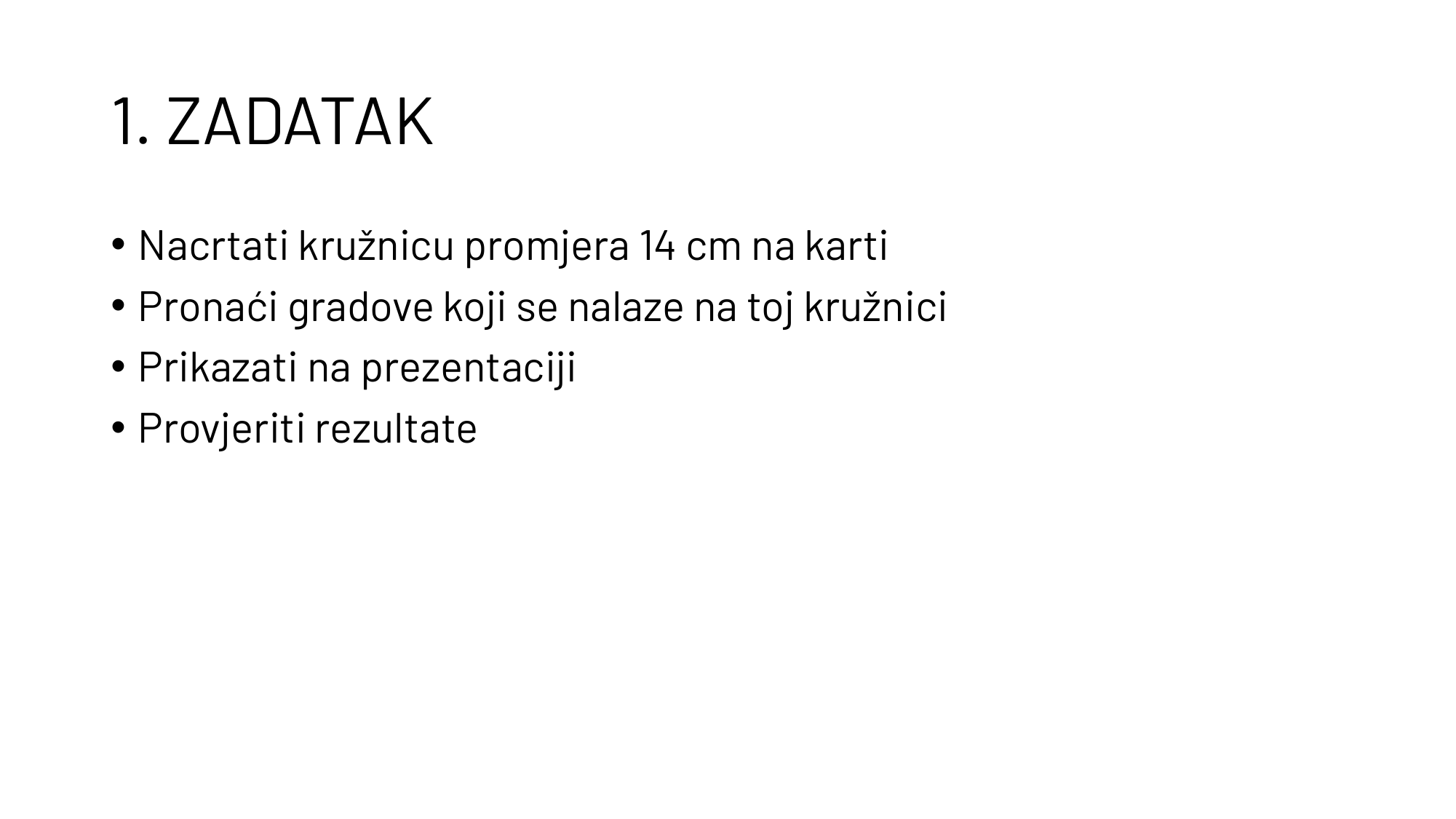

# 1. ZADATAK
Nacrtati kružnicu promjera 14 cm na karti
Pronaći gradove koji se nalaze na toj kružnici
Prikazati na prezentaciji
Provjeriti rezultate